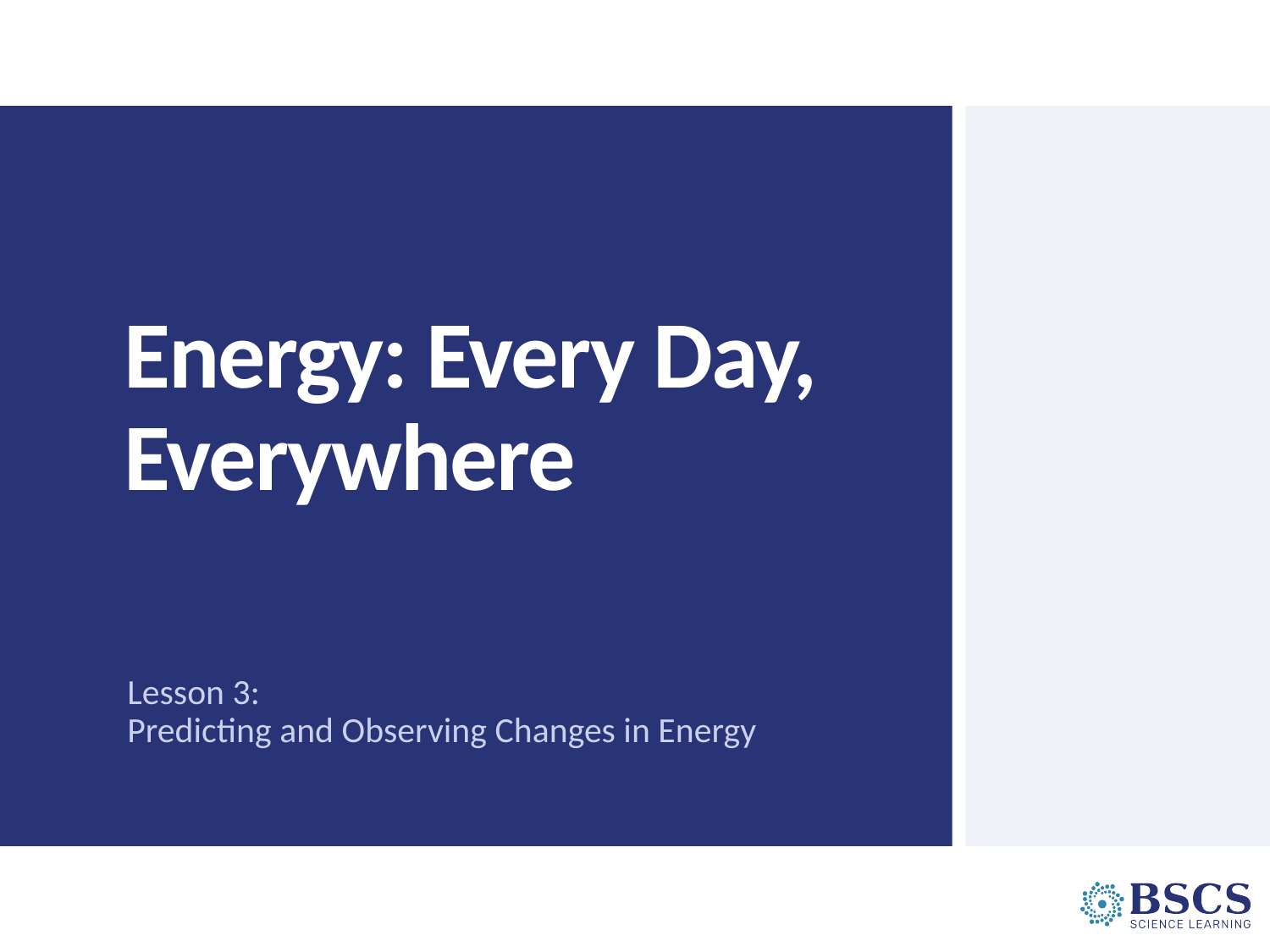

# Energy: Every Day, Everywhere
Lesson 3:
Predicting and Observing Changes in Energy